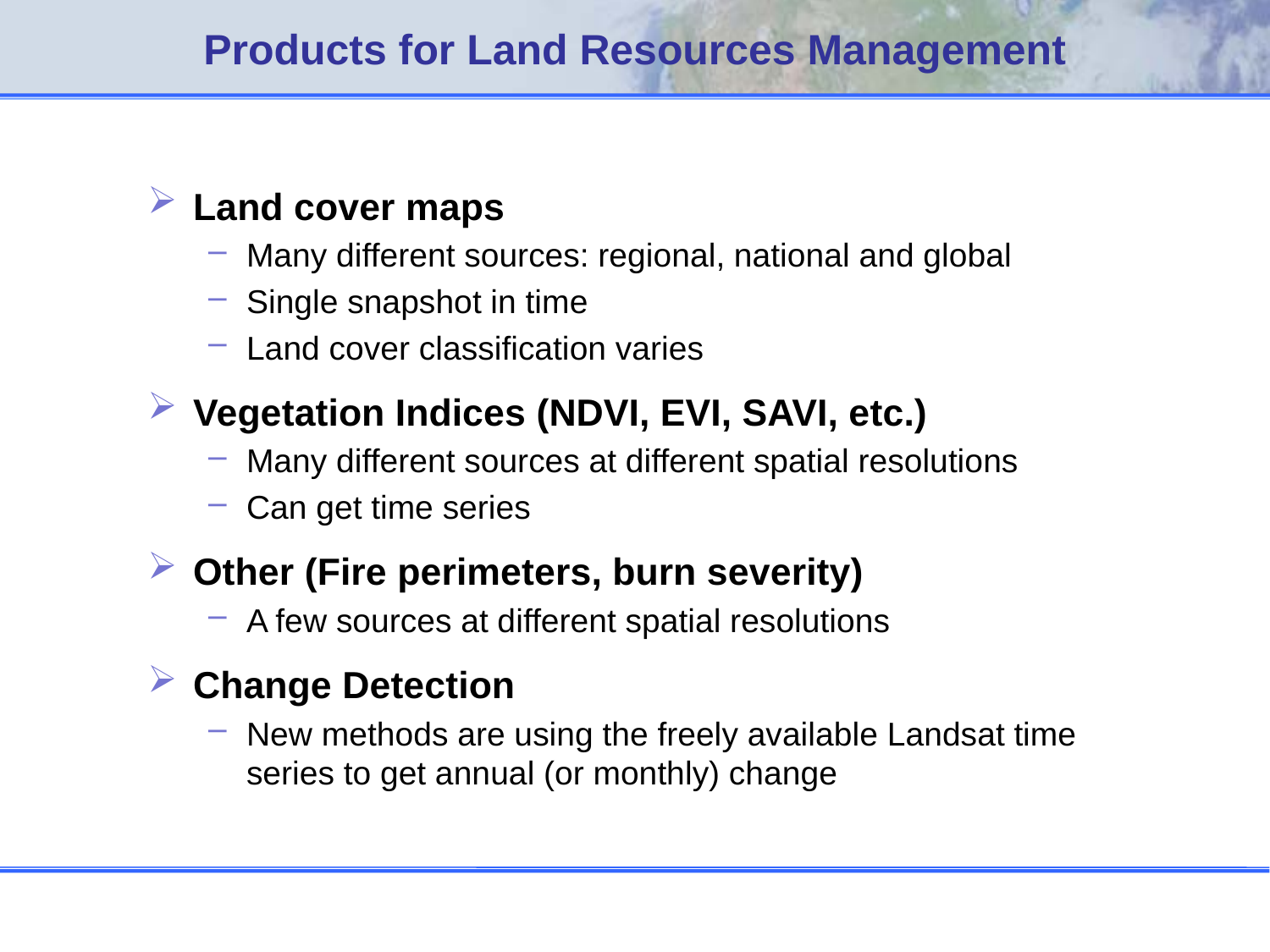

# Products for Land Resources Management
Land cover maps
Many different sources: regional, national and global
Single snapshot in time
Land cover classification varies
Vegetation Indices (NDVI, EVI, SAVI, etc.)
Many different sources at different spatial resolutions
Can get time series
Other (Fire perimeters, burn severity)
A few sources at different spatial resolutions
Change Detection
New methods are using the freely available Landsat time series to get annual (or monthly) change